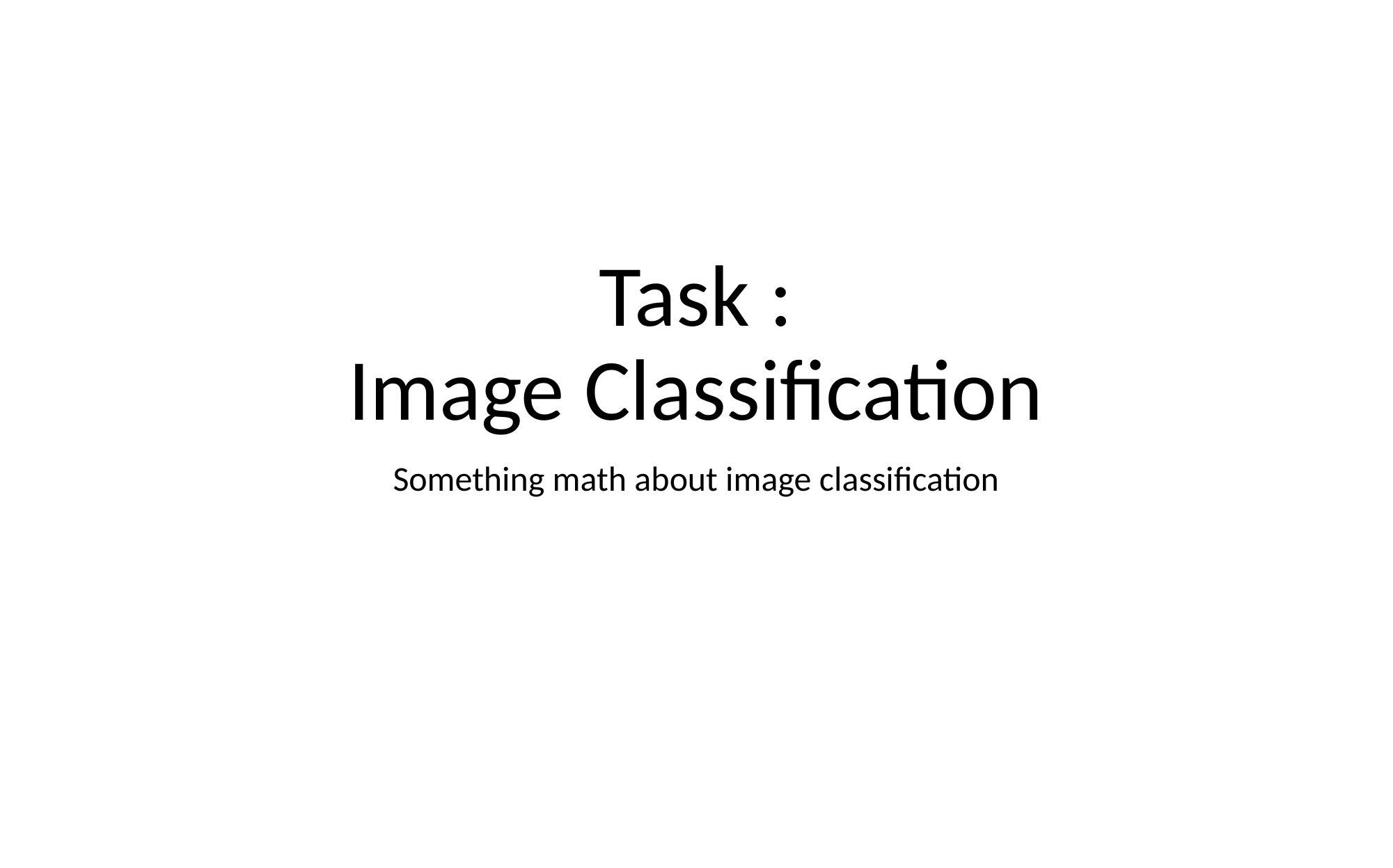

# Task : Image Classification
Something math about image classification